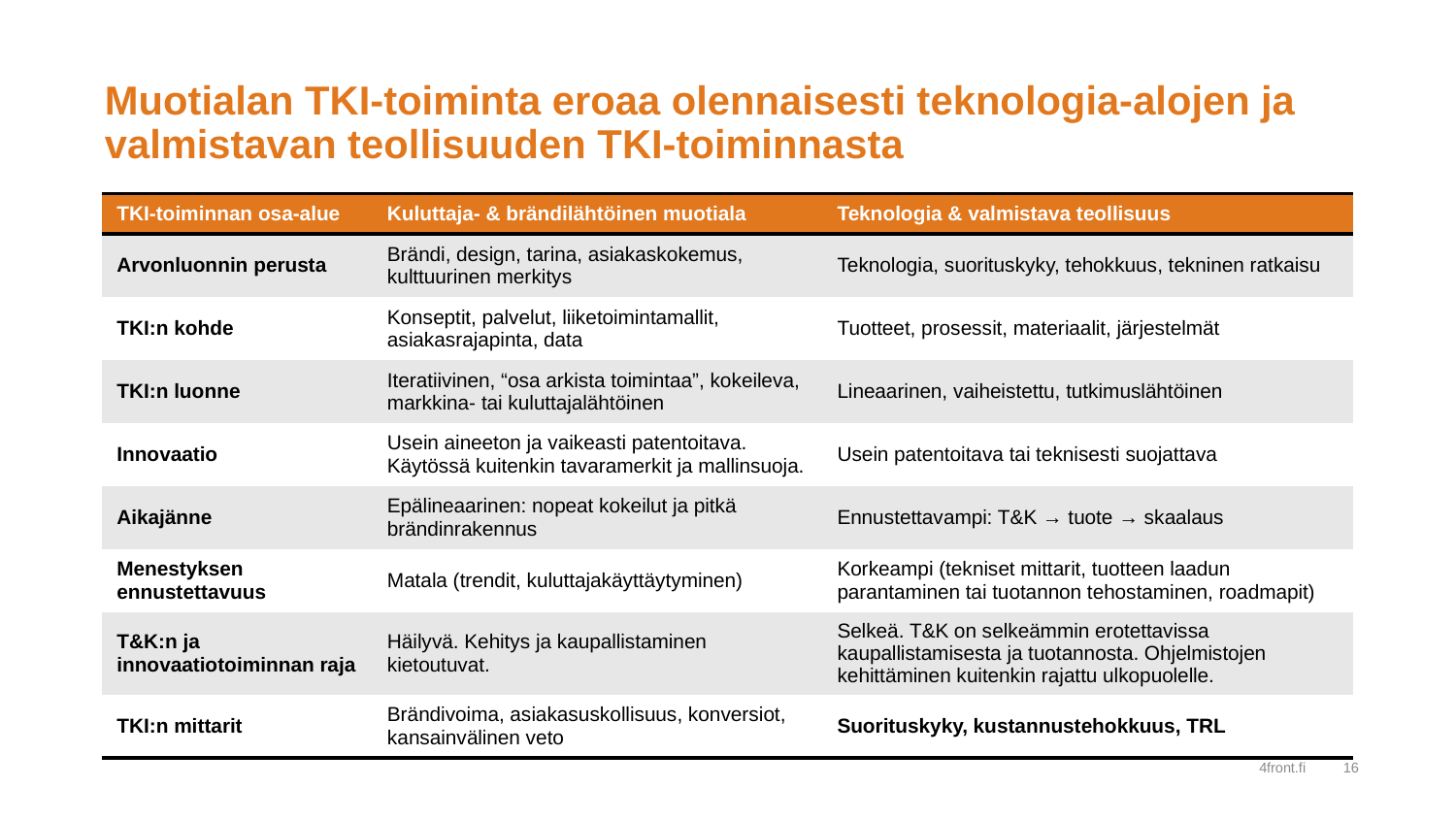

# Muotialan TKI-toiminta eroaa olennaisesti teknologia-alojen ja valmistavan teollisuuden TKI-toiminnasta
| TKI-toiminnan osa-alue | Kuluttaja- & brändilähtöinen muotiala | Teknologia & valmistava teollisuus |
| --- | --- | --- |
| Arvonluonnin perusta | Brändi, design, tarina, asiakaskokemus, kulttuurinen merkitys | Teknologia, suorituskyky, tehokkuus, tekninen ratkaisu |
| TKI:n kohde | Konseptit, palvelut, liiketoimintamallit, asiakasrajapinta, data | Tuotteet, prosessit, materiaalit, järjestelmät |
| TKI:n luonne | Iteratiivinen, “osa arkista toimintaa”, kokeileva, markkina- tai kuluttajalähtöinen | Lineaarinen, vaiheistettu, tutkimuslähtöinen |
| Innovaatio | Usein aineeton ja vaikeasti patentoitava. Käytössä kuitenkin tavaramerkit ja mallinsuoja. | Usein patentoitava tai teknisesti suojattava |
| Aikajänne | Epälineaarinen: nopeat kokeilut ja pitkä brändinrakennus | Ennustettavampi: T&K → tuote → skaalaus |
| Menestyksen ennustettavuus | Matala (trendit, kuluttajakäyttäytyminen) | Korkeampi (tekniset mittarit, tuotteen laadun parantaminen tai tuotannon tehostaminen, roadmapit) |
| T&K:n ja innovaatiotoiminnan raja | Häilyvä. Kehitys ja kaupallistaminen kietoutuvat. | Selkeä. T&K on selkeämmin erotettavissa kaupallistamisesta ja tuotannosta. Ohjelmistojen kehittäminen kuitenkin rajattu ulkopuolelle. |
| TKI:n mittarit | Brändivoima, asiakasuskollisuus, konversiot, kansainvälinen veto | Suorituskyky, kustannustehokkuus, TRL |
4front.fi
16